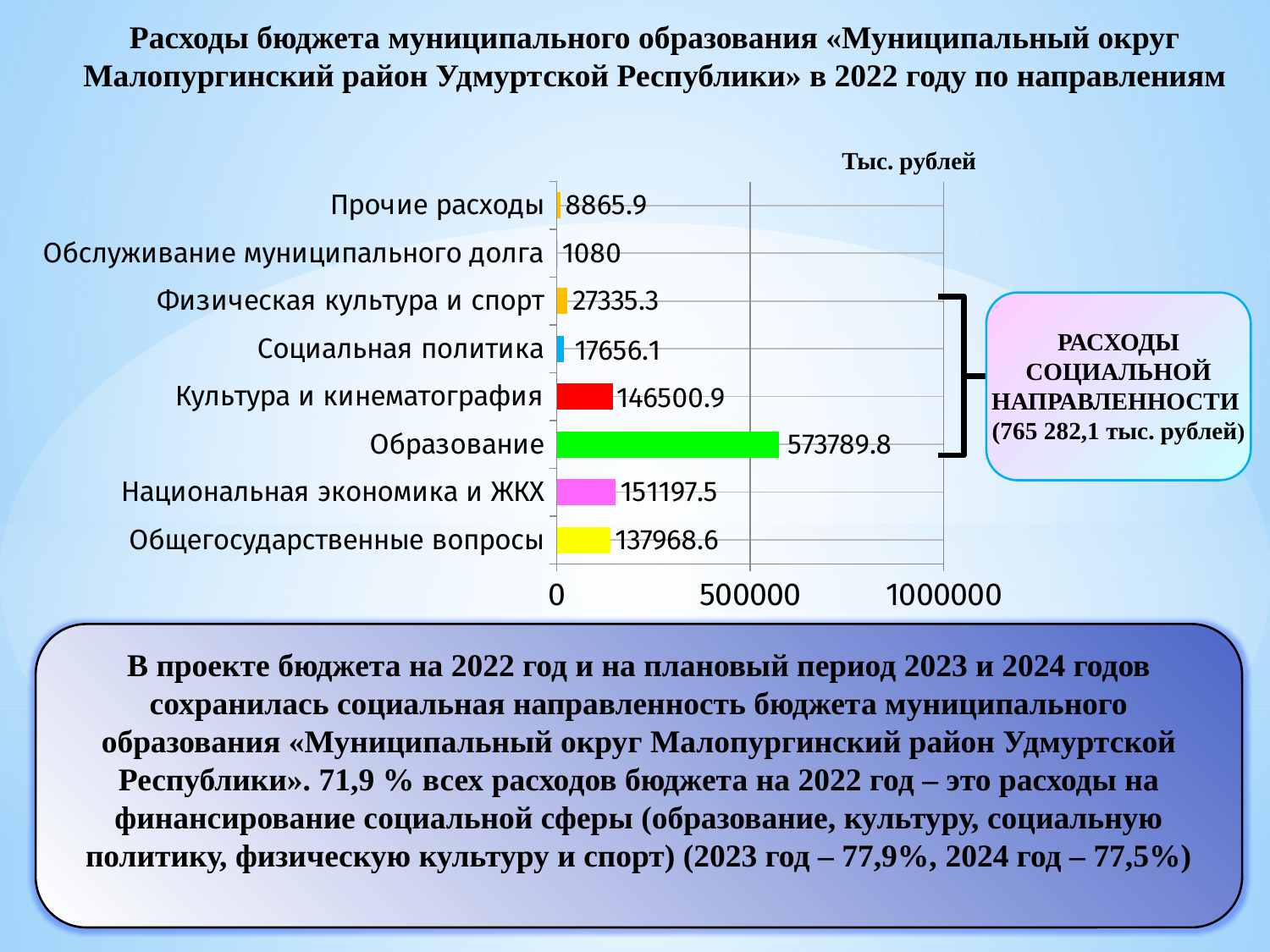

# Расходы бюджета муниципального образования «Муниципальный округ Малопургинский район Удмуртской Республики» в 2022 году по направлениям
Тыс. рублей

### Chart

| Category | Столбец1 |
|---|---|
| Общегосударственные вопросы | 137968.6 |
| Национальная экономика и ЖКХ | 151197.5 |
| Образование | 573789.8 |
| Культура и кинематография | 146500.9 |
| Социальная политика | 17656.1 |
| Физическая культура и спорт | 27335.3 |
| Обслуживание муниципального долга | 1080.0 |
| Прочие расходы | 8865.9 |
РАСХОДЫ СОЦИАЛЬНОЙ НАПРАВЛЕННОСТИ
(765 282,1 тыс. рублей)
В проекте бюджета на 2022 год и на плановый период 2023 и 2024 годов сохранилась социальная направленность бюджета муниципального образования «Муниципальный округ Малопургинский район Удмуртской Республики». 71,9 % всех расходов бюджета на 2022 год – это расходы на финансирование социальной сферы (образование, культуру, социальную политику, физическую культуру и спорт) (2023 год – 77,9%, 2024 год – 77,5%)